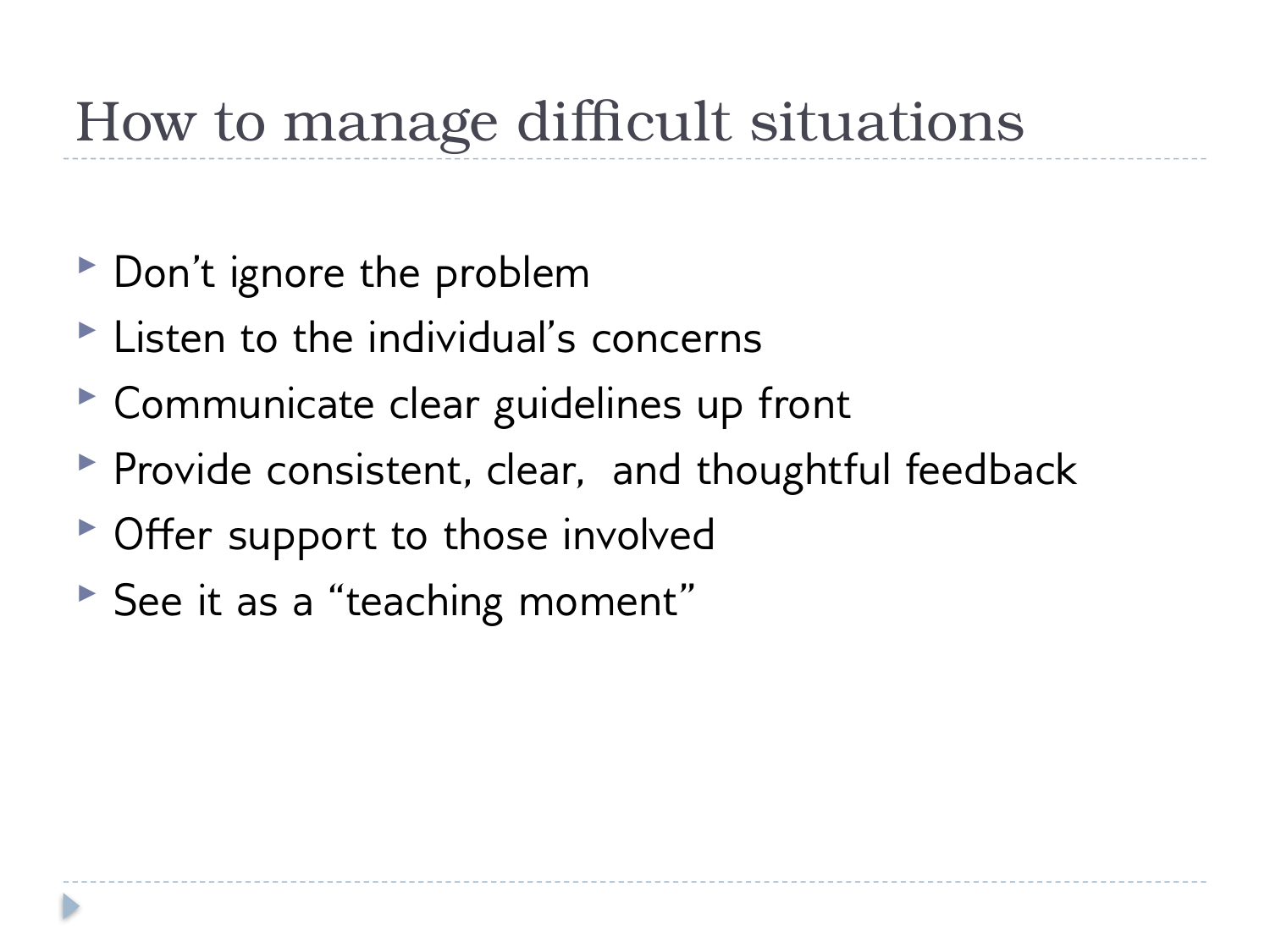

# How to manage difficult situations

Don’t ignore the problem
Listen to the individual’s concerns
Communicate clear guidelines up front
Provide consistent, clear,  and thoughtful feedback
Offer support to those involved
See it as a “teaching moment”